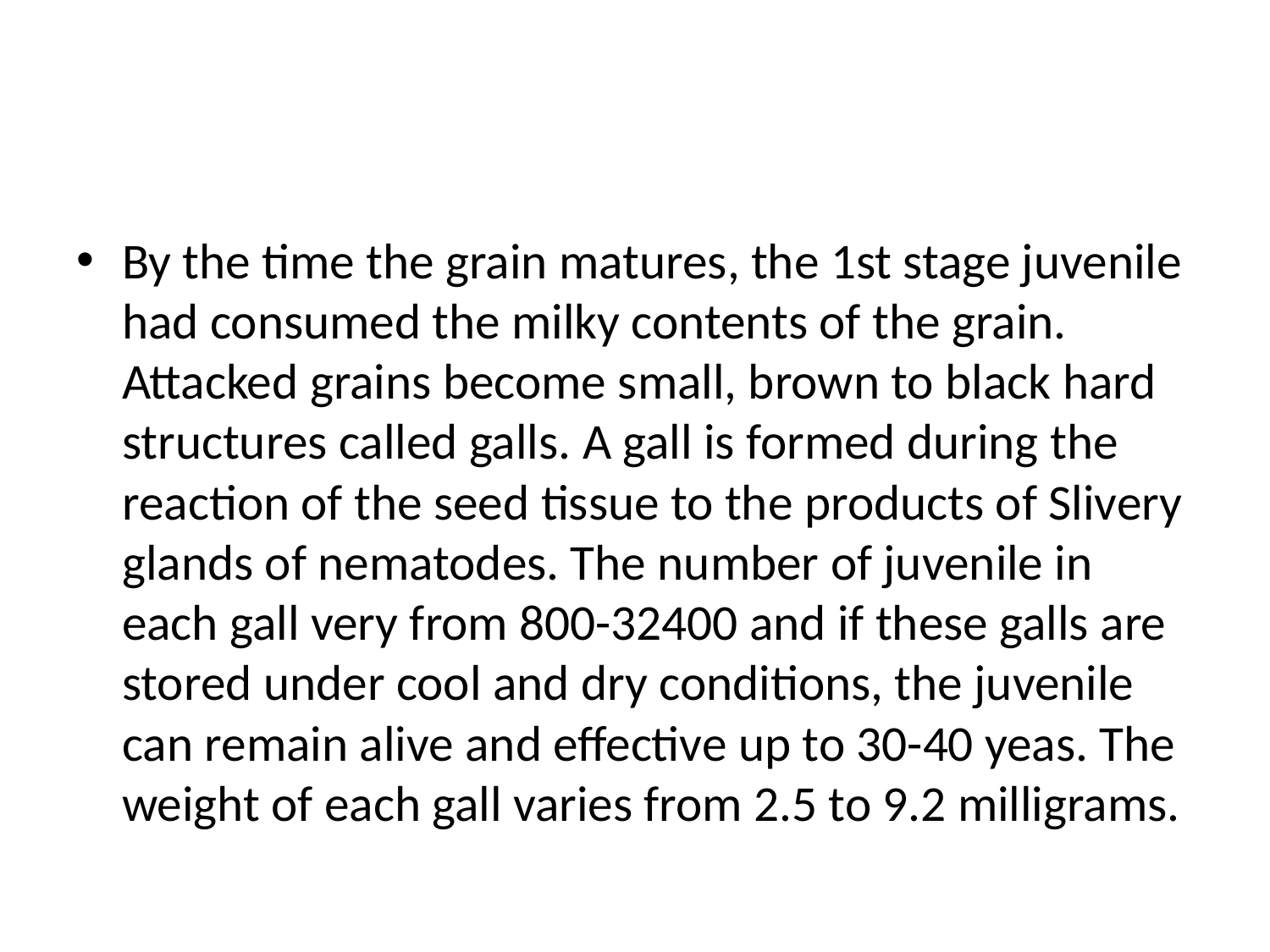

#
By the time the grain matures, the 1st stage juvenile had consumed the milky contents of the grain. Attacked grains become small, brown to black hard structures called galls. A gall is formed during the reaction of the seed tissue to the products of Slivery glands of nematodes. The number of juvenile in each gall very from 800-32400 and if these galls are stored under cool and dry conditions, the juvenile can remain alive and effective up to 30-40 yeas. The weight of each gall varies from 2.5 to 9.2 milligrams.